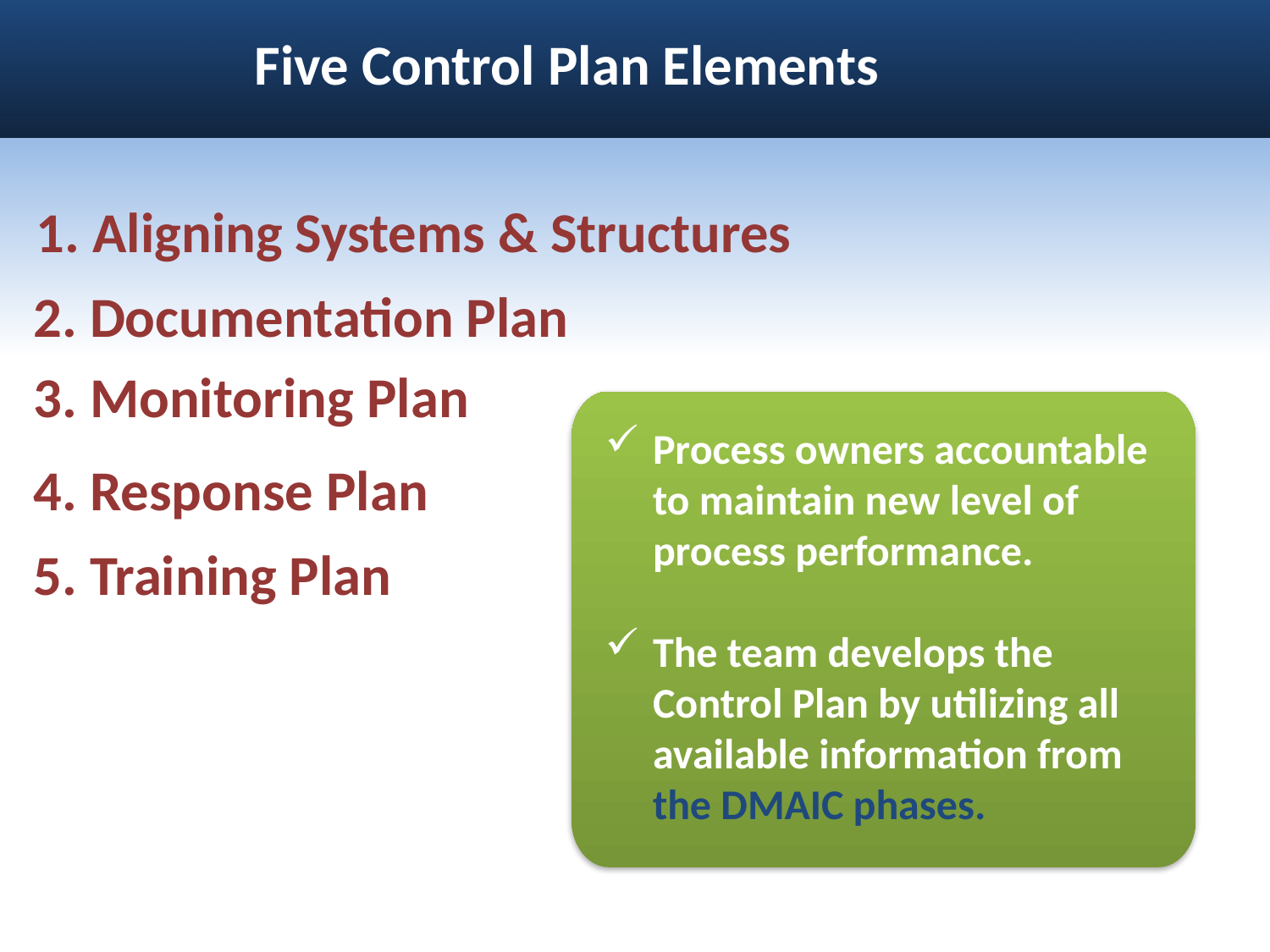

Five Control Plan Elements
1. Aligning Systems & Structures
2. Documentation Plan
3. Monitoring Plan

Process owners accountable to maintain new level of process performance.

The team develops the Control Plan by utilizing all available information from the DMAIC phases.

4. Response Plan
5. Training Plan